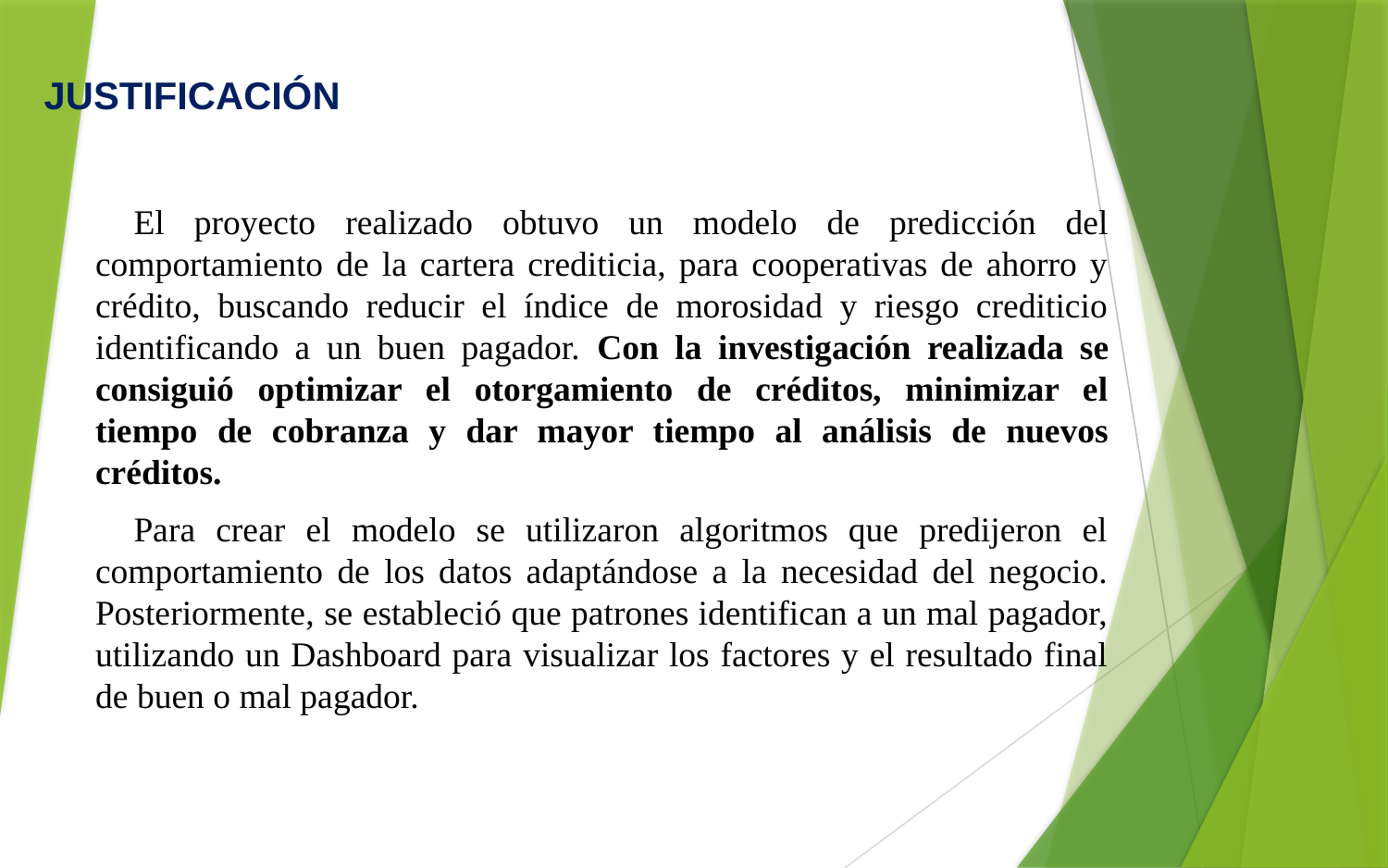

# JUSTIFICACIÓN
El proyecto realizado obtuvo un modelo de predicción del comportamiento de la cartera crediticia, para cooperativas de ahorro y crédito, buscando reducir el índice de morosidad y riesgo crediticio identificando a un buen pagador. Con la investigación realizada se consiguió optimizar el otorgamiento de créditos, minimizar el tiempo de cobranza y dar mayor tiempo al análisis de nuevos créditos.
Para crear el modelo se utilizaron algoritmos que predijeron el comportamiento de los datos adaptándose a la necesidad del negocio. Posteriormente, se estableció que patrones identifican a un mal pagador, utilizando un Dashboard para visualizar los factores y el resultado final de buen o mal pagador.